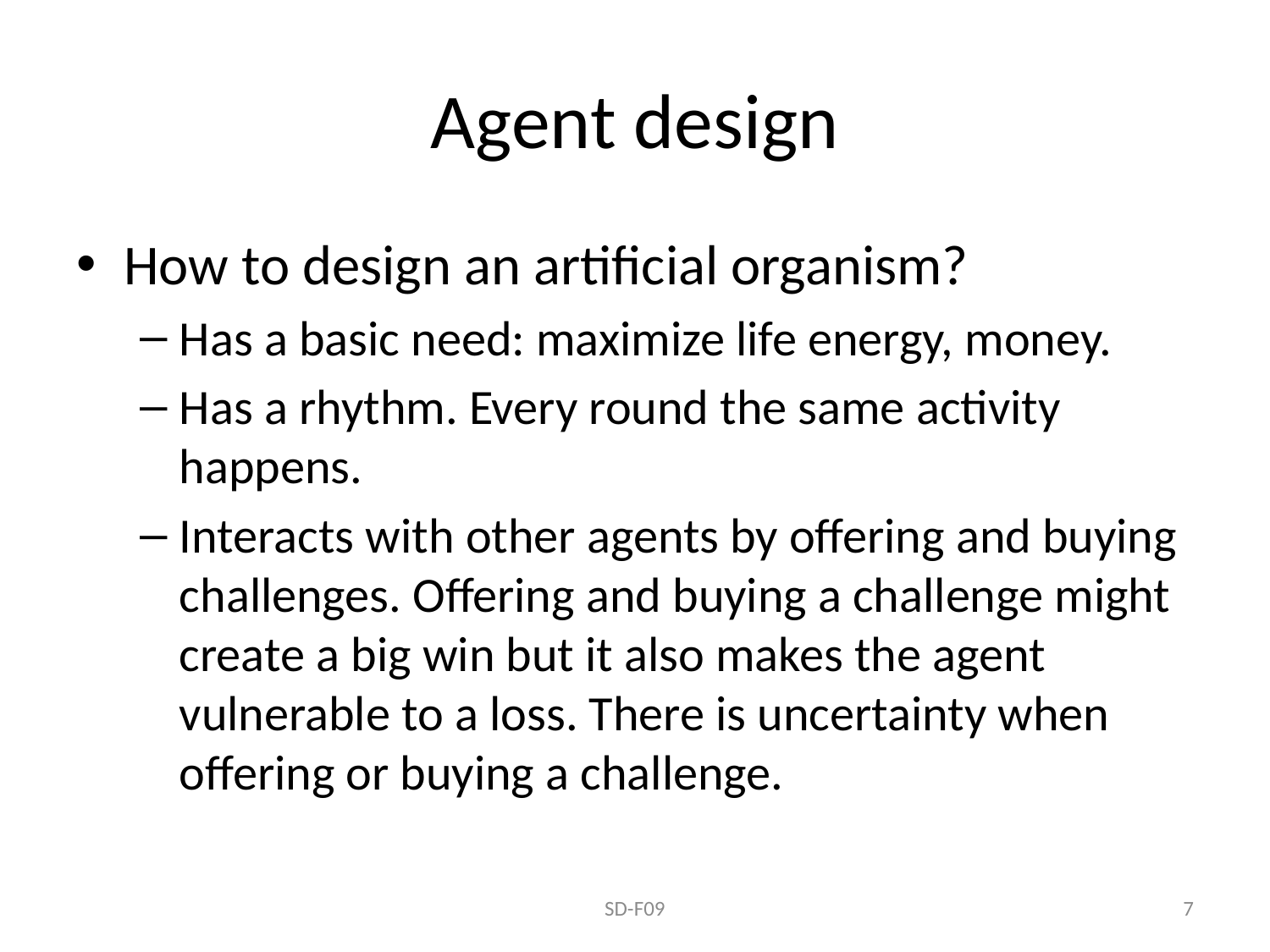

# Agent design
How to design an artificial organism?
Has a basic need: maximize life energy, money.
Has a rhythm. Every round the same activity happens.
Interacts with other agents by offering and buying challenges. Offering and buying a challenge might create a big win but it also makes the agent vulnerable to a loss. There is uncertainty when offering or buying a challenge.
SD-F09
7